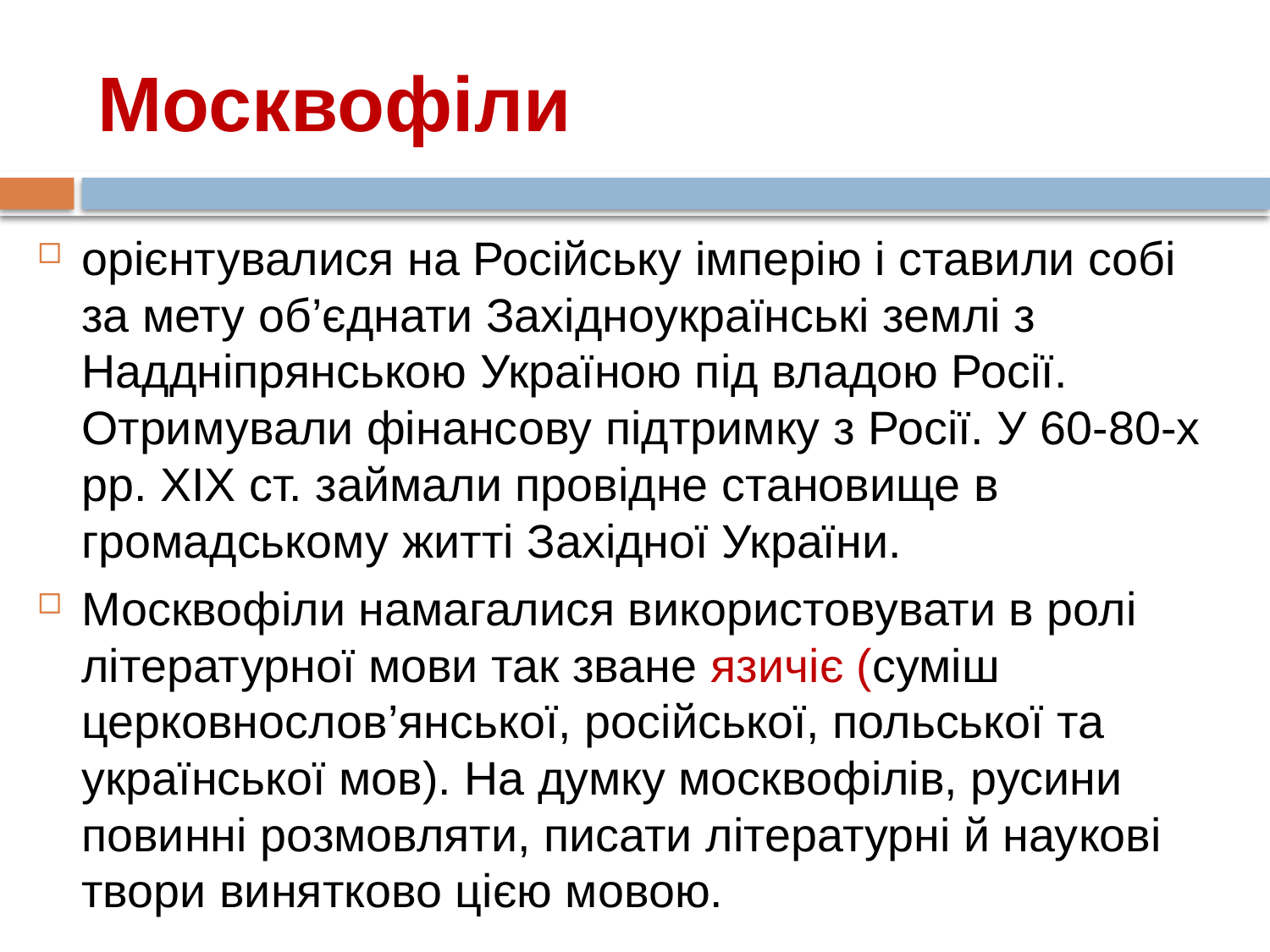

# Москвофіли
орієнтувалися на Російську імперію і ставили собі за мету об’єднати Західноукраїнські землі з Наддніпрянською Україною під владою Росії. Отримували фінансову підтримку з Росії. У 60-80-х рр. ХІХ ст. займали провідне становище в громадському житті Західної України.
Москвофіли намагалися використовувати в ролі літературної мови так зване язичіє (суміш церковнослов’янської, російської, польської та української мов). На думку москвофілів, русини повинні розмовляти, писати літературні й наукові твори винятково цією мовою.